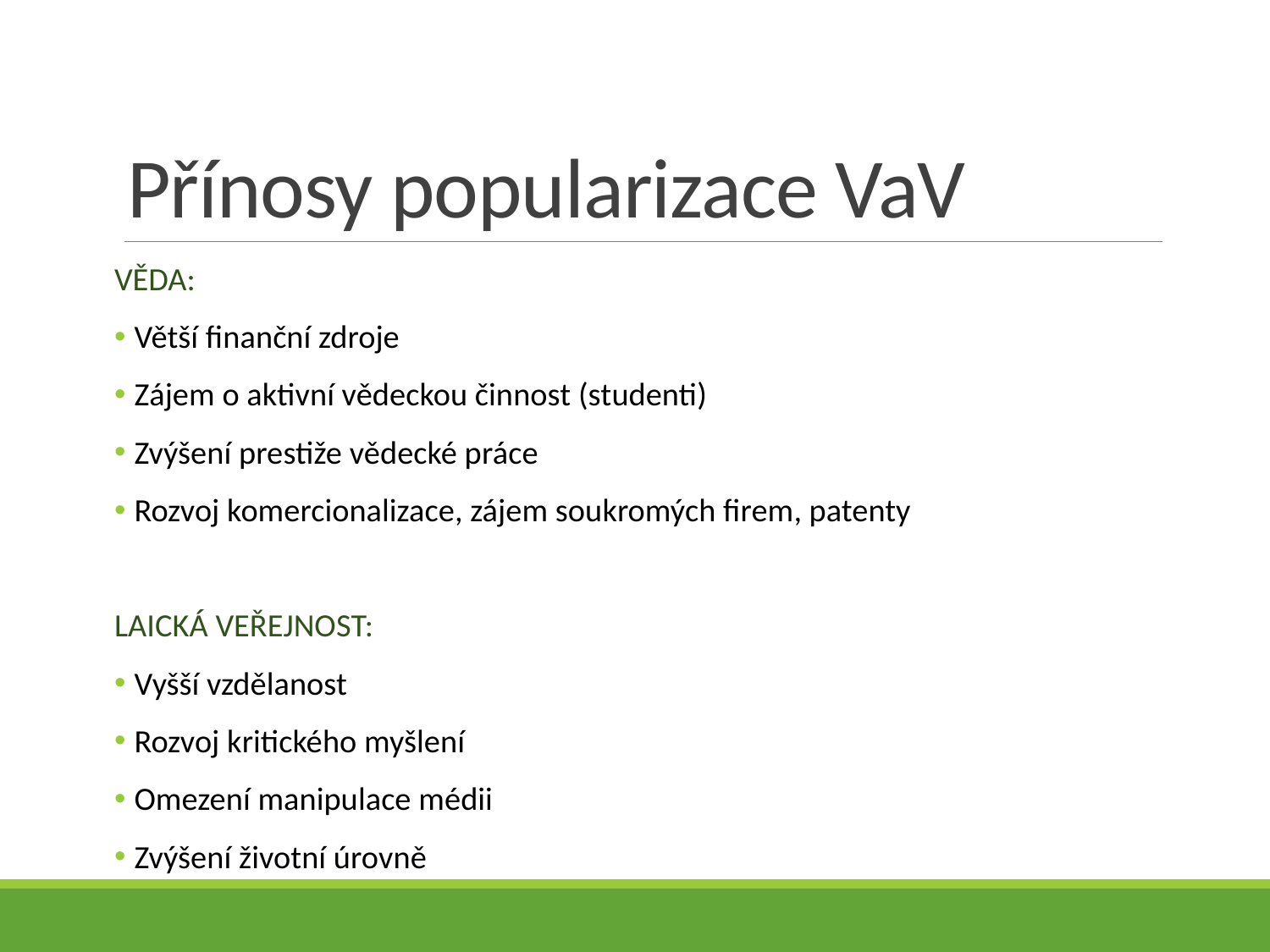

# Přínosy popularizace VaV
VĚDA:
 Větší finanční zdroje
 Zájem o aktivní vědeckou činnost (studenti)
 Zvýšení prestiže vědecké práce
 Rozvoj komercionalizace, zájem soukromých firem, patenty

LAICKÁ VEŘEJNOST:
 Vyšší vzdělanost
 Rozvoj kritického myšlení
 Omezení manipulace médii
 Zvýšení životní úrovně